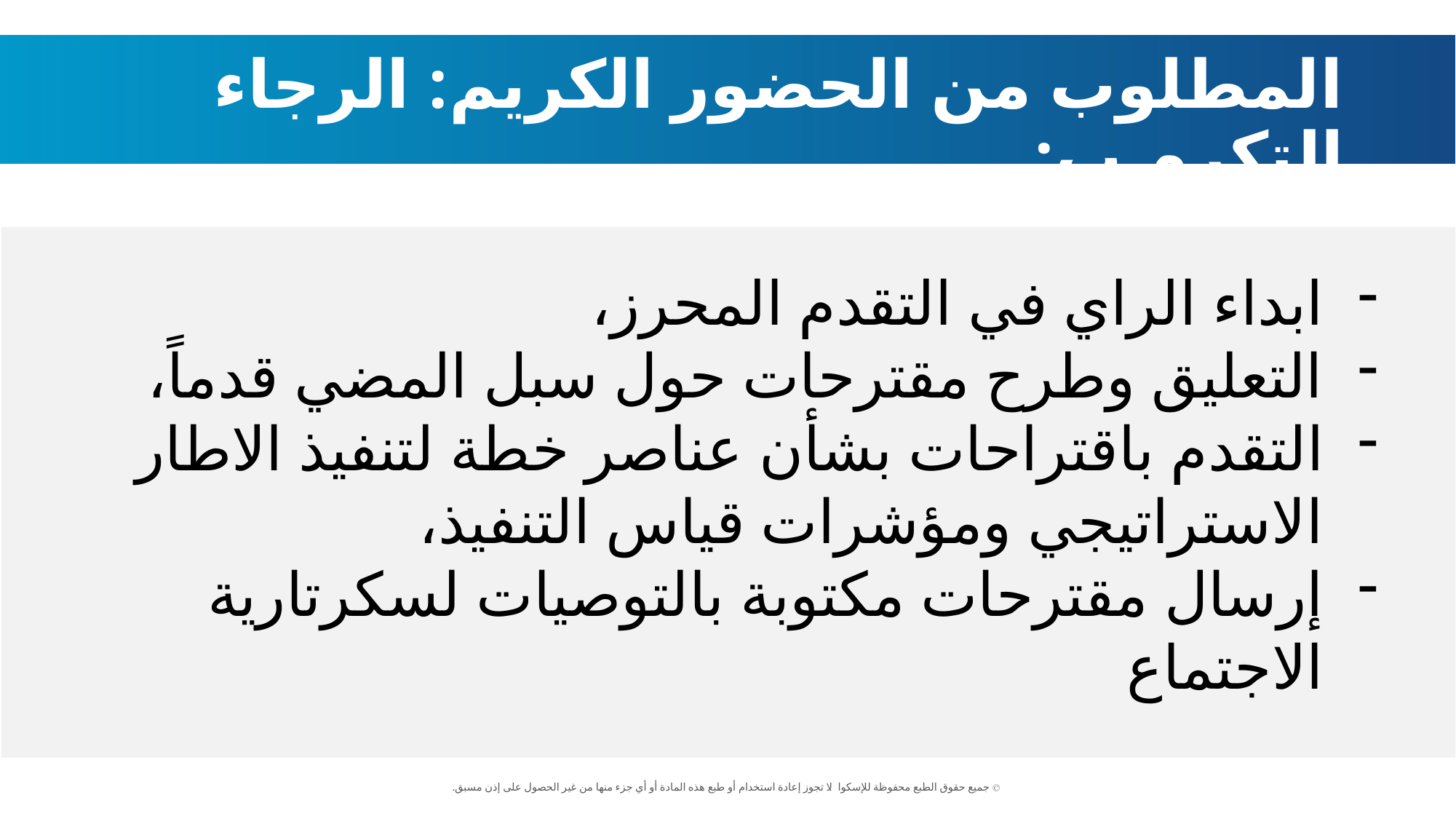

# المطلوب من الحضور الكريم: الرجاء التكرم ب:
ابداء الراي في التقدم المحرز،
التعليق وطرح مقترحات حول سبل المضي قدماً،
التقدم باقتراحات بشأن عناصر خطة لتنفيذ الاطار الاستراتيجي ومؤشرات قياس التنفيذ،
إرسال مقترحات مكتوبة بالتوصيات لسكرتارية الاجتماع